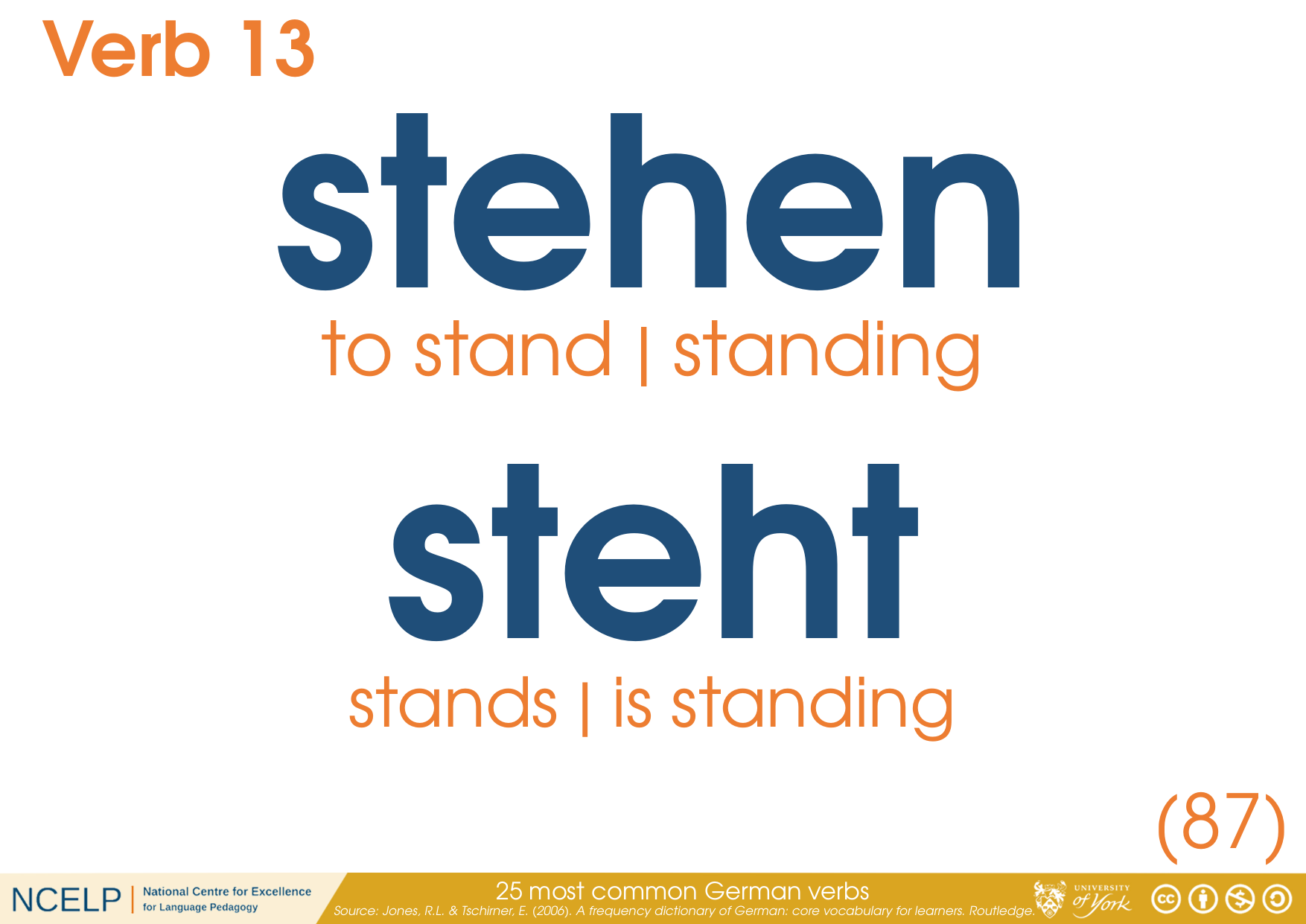

Verb 13
stehen
to stand | standing
steht
stands | is standing
(87)
25 most common German verbs
Source: Jones, R.L. & Tschirner, E. (2006). A frequency dictionary of German: core vocabulary for learners. Routledge.